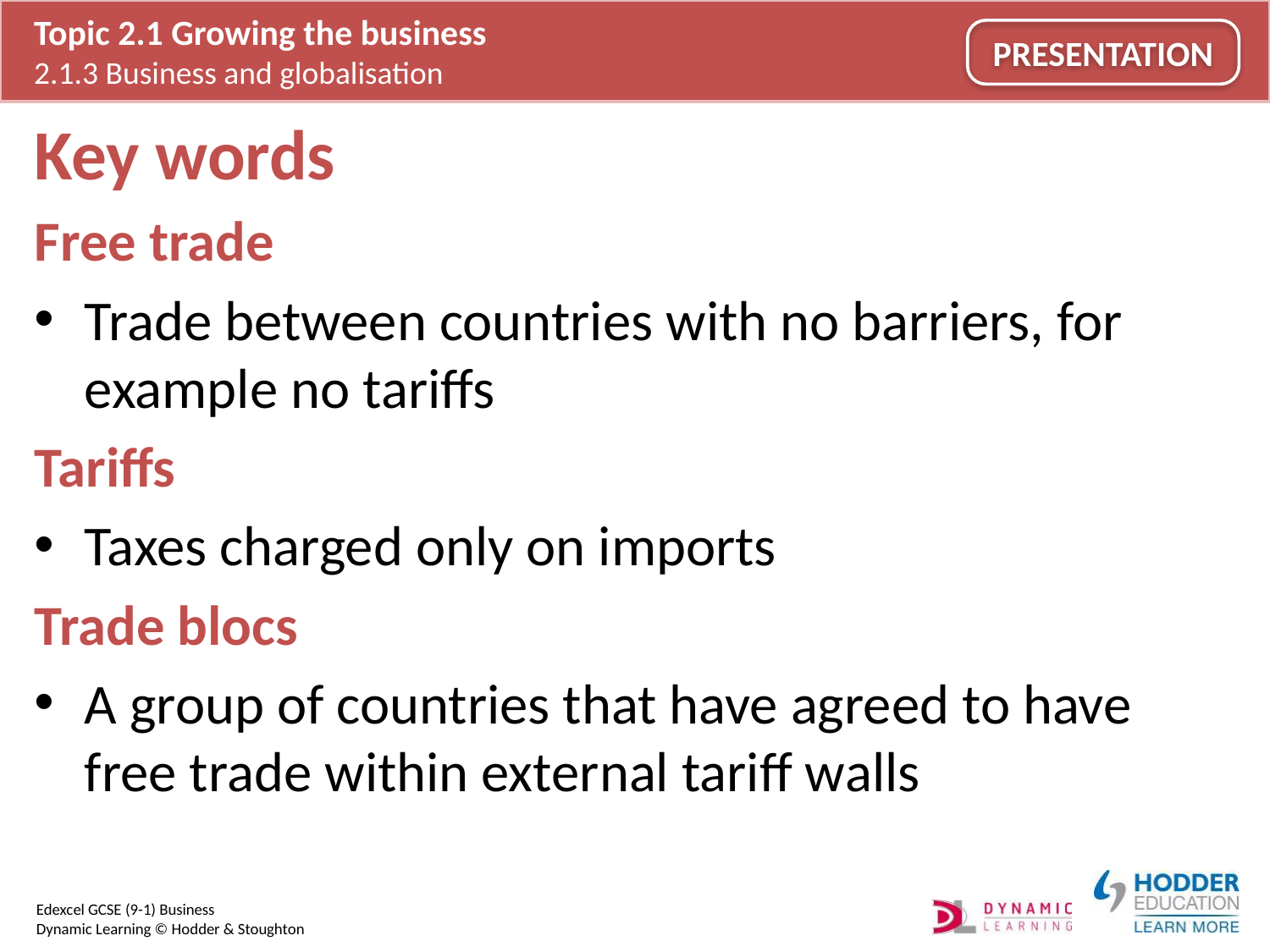

# Key words
Free trade
Trade between countries with no barriers, for example no tariffs
Tariffs
Taxes charged only on imports
Trade blocs
A group of countries that have agreed to have free trade within external tariff walls